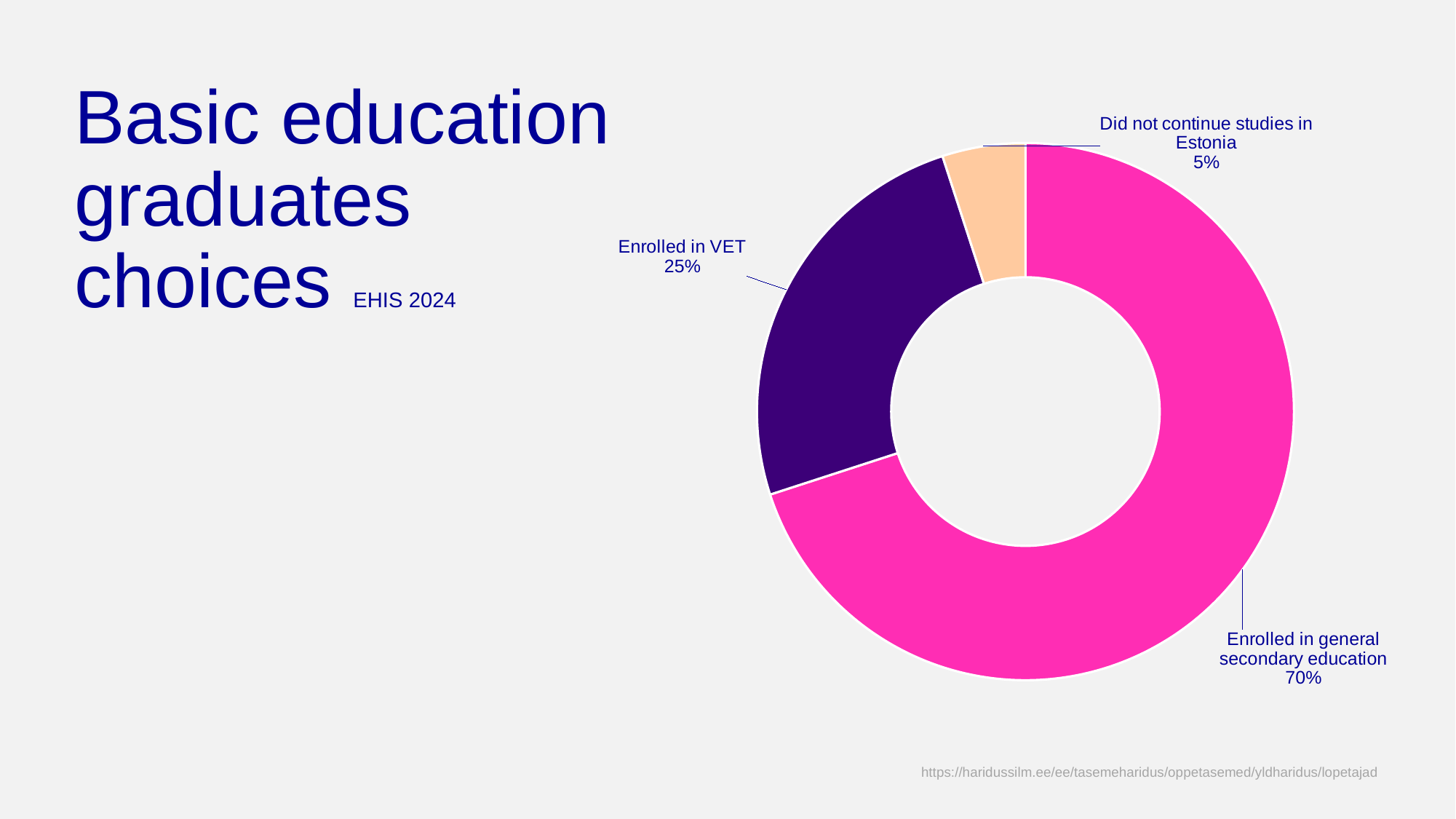

### Chart

| Category | Veerg1 |
|---|---|
| Enrolled in general secondary education | 0.7 |
| Enrolled in VET | 0.25 |
| Did not continue studies in Estonia | 0.05 |
# Basic education
graduates
choices EHIS 2024
https://haridussilm.ee/ee/tasemeharidus/oppetasemed/yldharidus/lopetajad